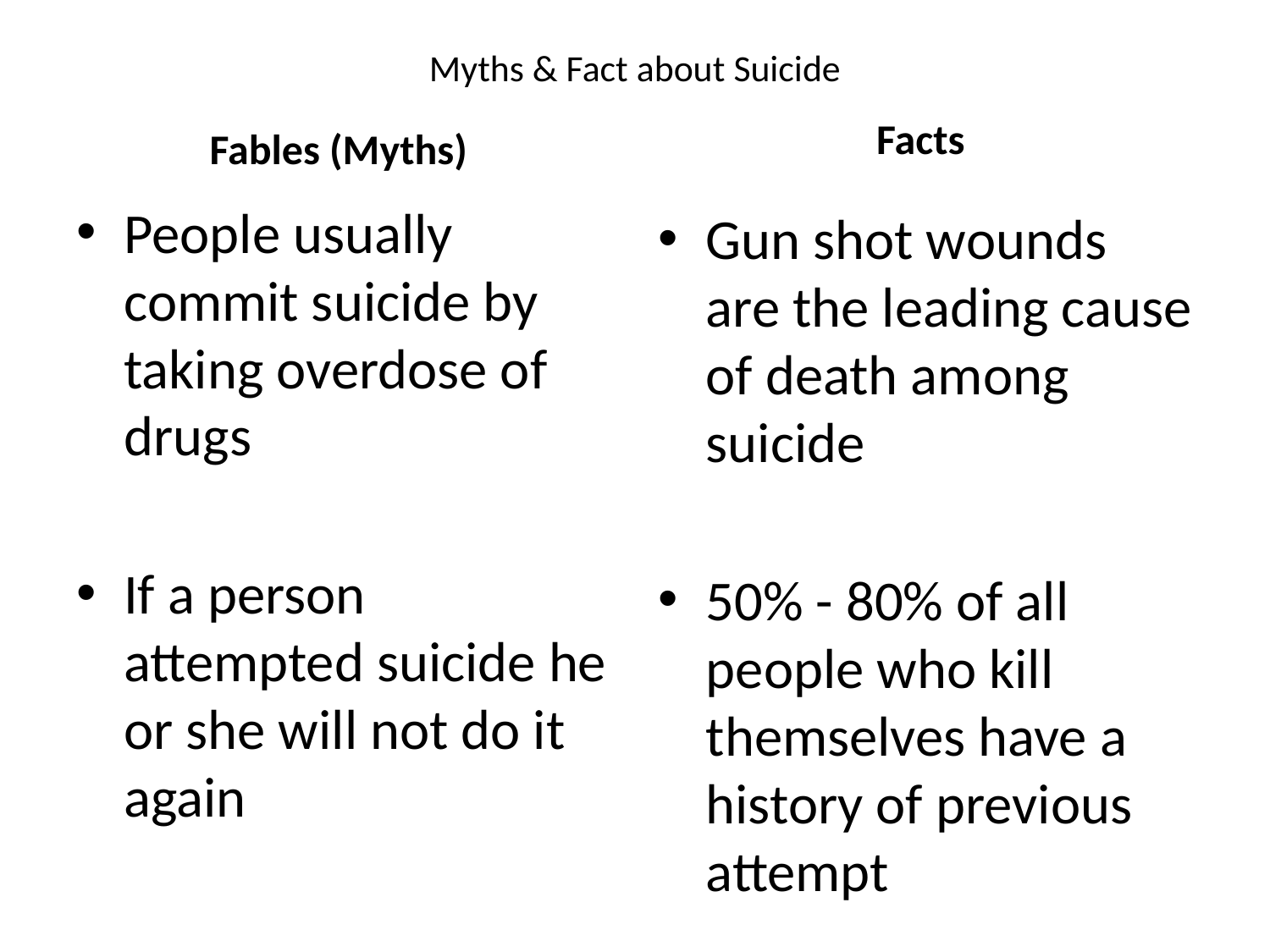

# Myths & Fact about Suicide
Facts
Fables (Myths)
People usually commit suicide by taking overdose of drugs

If a person attempted suicide he or she will not do it again
Gun shot wounds are the leading cause of death among suicide

50% - 80% of all people who kill themselves have a history of previous attempt